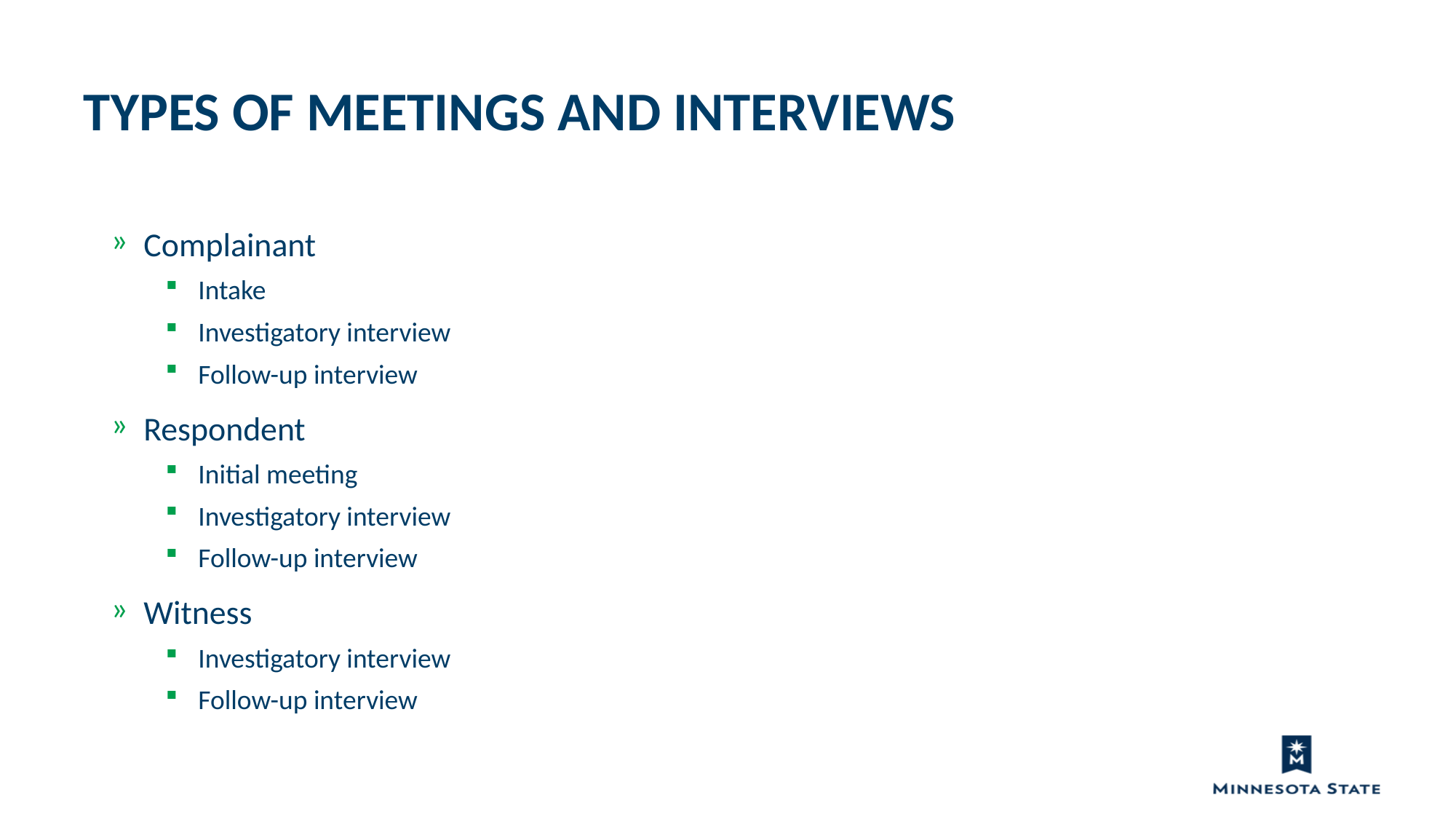

Types of meetings and interviews
Complainant
Intake
Investigatory interview
Follow-up interview
Respondent
Initial meeting
Investigatory interview
Follow-up interview
Witness
Investigatory interview
Follow-up interview